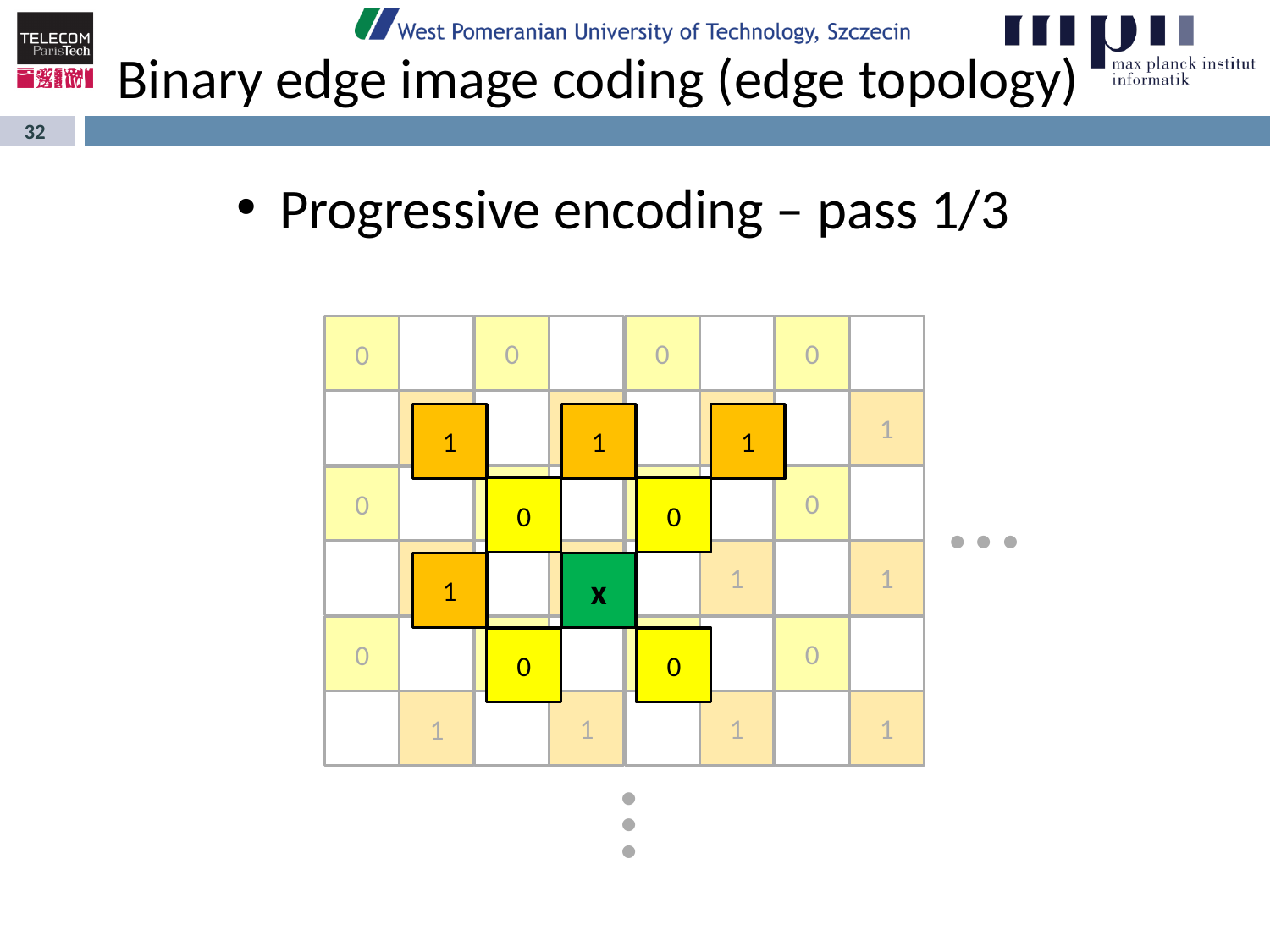

# Binary edge image coding (edge topology)
 Progressive encoding – pass 1/3

0

0

0

0

1

1

1

1
0

0

0

0

1

1

1

1
0

0

0

0

1

1

1

1
1
1
1
0
0
1
x
0
0
…
…